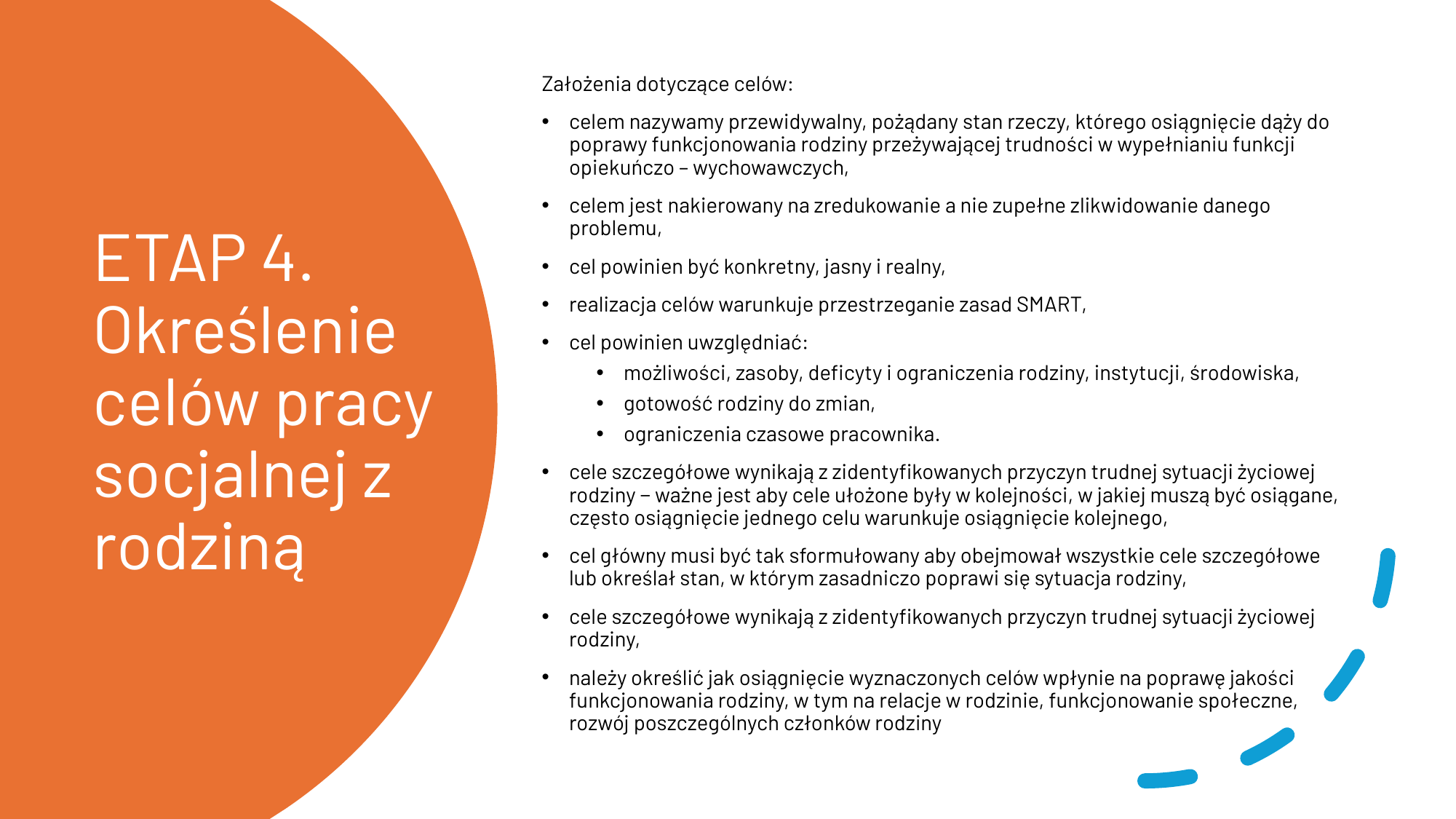

Założenia dotyczące celów:
celem nazywamy przewidywalny, pożądany stan rzeczy, którego osiągnięcie dąży do poprawy funkcjonowania rodziny przeżywającej trudności w wypełnianiu funkcji opiekuńczo – wychowawczych,
celem jest nakierowany na zredukowanie a nie zupełne zlikwidowanie danego problemu,
cel powinien być konkretny, jasny i realny,
realizacja celów warunkuje przestrzeganie zasad SMART,
cel powinien uwzględniać:
możliwości, zasoby, deficyty i ograniczenia rodziny, instytucji, środowiska,
gotowość rodziny do zmian,
ograniczenia czasowe pracownika.
cele szczegółowe wynikają z zidentyfikowanych przyczyn trudnej sytuacji życiowej rodziny − ważne jest aby cele ułożone były w kolejności, w jakiej muszą być osiągane, często osiągnięcie jednego celu warunkuje osiągnięcie kolejnego,
cel główny musi być tak sformułowany aby obejmował wszystkie cele szczegółowe lub określał stan, w którym zasadniczo poprawi się sytuacja rodziny,
cele szczegółowe wynikają z zidentyfikowanych przyczyn trudnej sytuacji życiowej rodziny,
należy określić jak osiągnięcie wyznaczonych celów wpłynie na poprawę jakości funkcjonowania rodziny, w tym na relacje w rodzinie, funkcjonowanie społeczne, rozwój poszczególnych członków rodziny
# ETAP 4. Określenie celów pracy socjalnej z rodziną